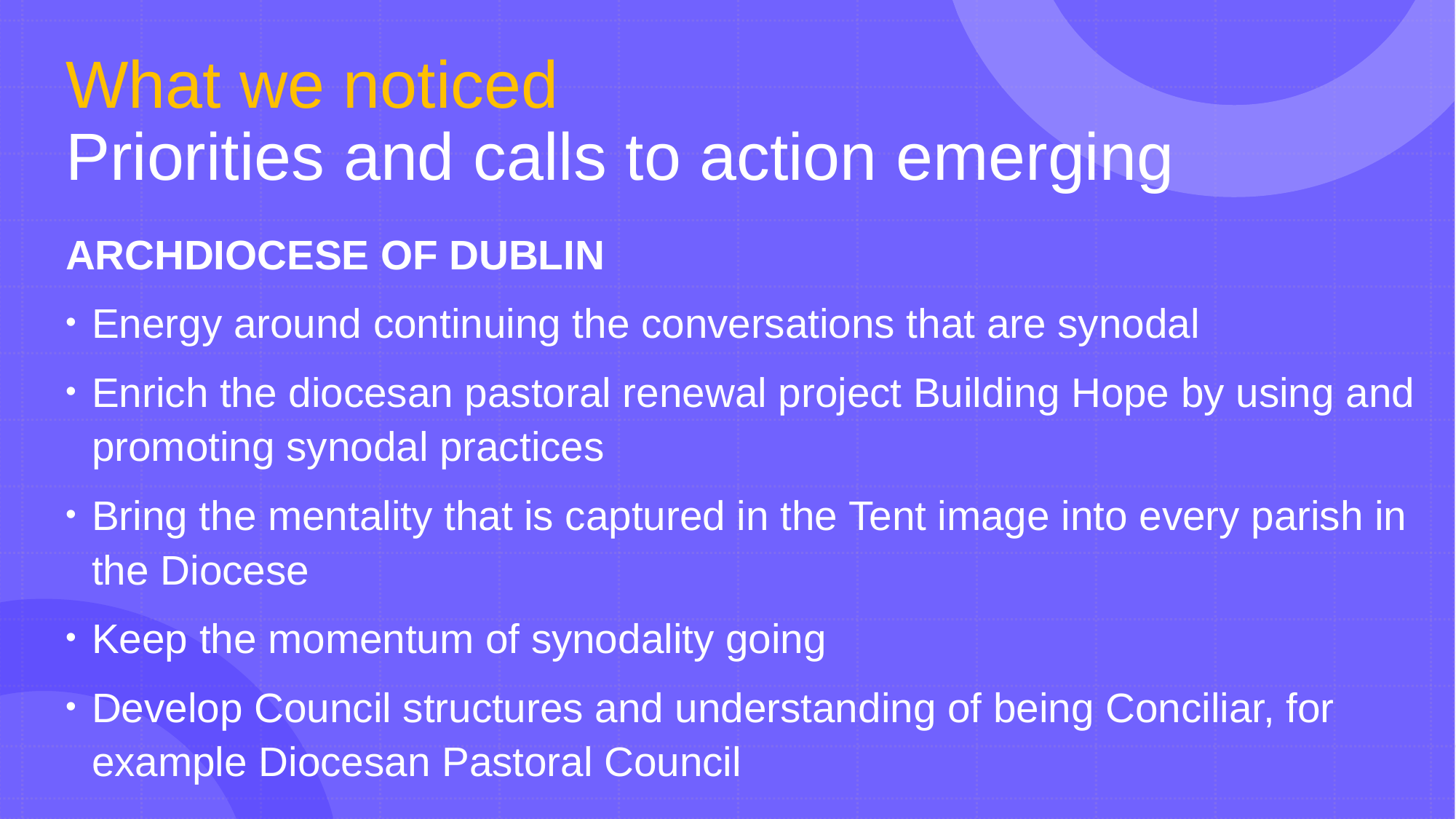

# What we noticed Priorities and calls to action emerging
ARCHDIOCESE OF DUBLIN
Energy around continuing the conversations that are synodal
Enrich the diocesan pastoral renewal project Building Hope by using and promoting synodal practices
Bring the mentality that is captured in the Tent image into every parish in the Diocese
Keep the momentum of synodality going
Develop Council structures and understanding of being Conciliar, for example Diocesan Pastoral Council